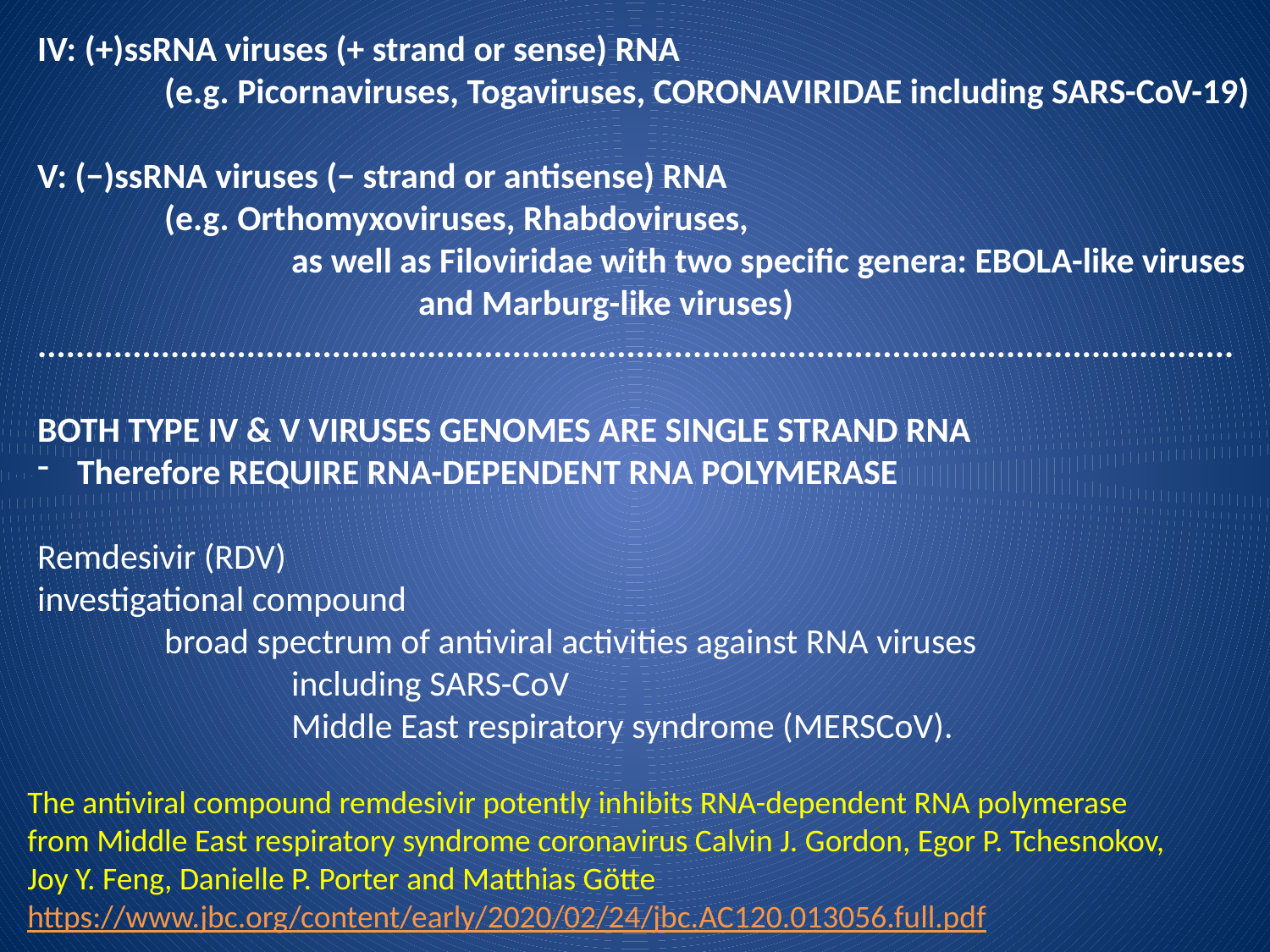

IV: (+)ssRNA viruses (+ strand or sense) RNA
	(e.g. Picornaviruses, Togaviruses, CORONAVIRIDAE including SARS-CoV-19)

V: (−)ssRNA viruses (− strand or antisense) RNA
	(e.g. Orthomyxoviruses, Rhabdoviruses,
		as well as Filoviridae with two specific genera: EBOLA-like viruses
			and Marburg-like viruses)
..............................................................................................................................

BOTH TYPE IV & V VIRUSES GENOMES ARE SINGLE STRAND RNA
Therefore REQUIRE RNA-DEPENDENT RNA POLYMERASE

Remdesivir (RDV)
investigational compound
	broad spectrum of antiviral activities against RNA viruses
		including SARS-CoV
		Middle East respiratory syndrome (MERSCoV).
The antiviral compound remdesivir potently inhibits RNA-dependent RNA polymerase
from Middle East respiratory syndrome coronavirus Calvin J. Gordon, Egor P. Tchesnokov,
Joy Y. Feng, Danielle P. Porter and Matthias Götte
https://www.jbc.org/content/early/2020/02/24/jbc.AC120.013056.full.pdf